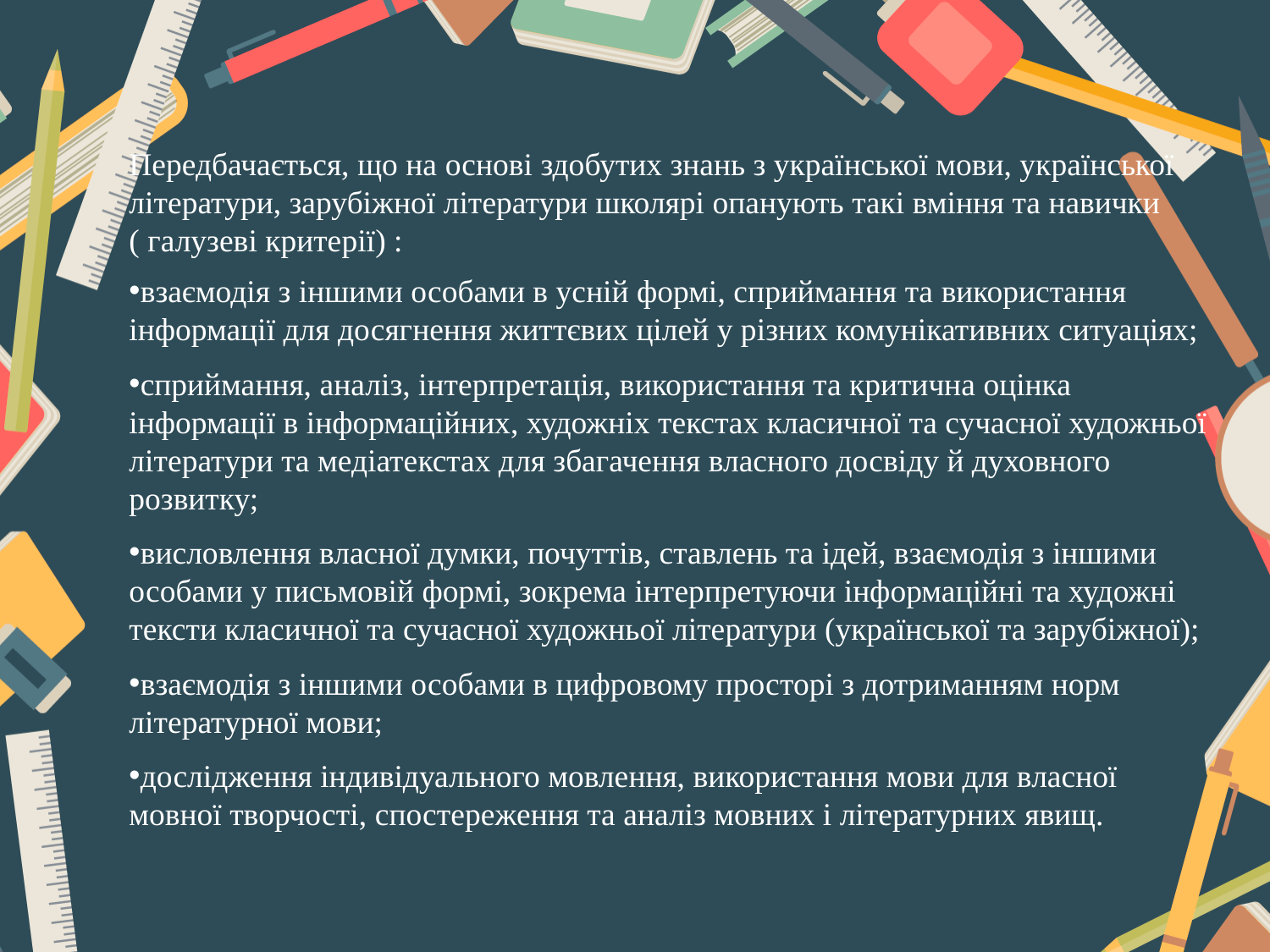

Передбачається, що на основі здобутих знань з української мови, української літератури, зарубіжної літератури школярі опанують такі вміння та навички      ( галузеві критерії) :
взаємодія з іншими особами в усній формі, сприймання та використання інформації для досягнення життєвих цілей у різних комунікативних ситуаціях;
сприймання, аналіз, інтерпретація, використання та критична оцінка інформації в інформаційних, художніх текстах класичної та сучасної художньої літератури та медіатекстах для збагачення власного досвіду й духовного розвитку;
висловлення власної думки, почуттів, ставлень та ідей, взаємодія з іншими особами у письмовій формі, зокрема інтерпретуючи інформаційні та художні тексти класичної та сучасної художньої літератури (української та зарубіжної);
взаємодія з іншими особами в цифровому просторі з дотриманням норм літературної мови;
дослідження індивідуального мовлення, використання мови для власної мовної творчості, спостереження та аналіз мовних і літературних явищ.